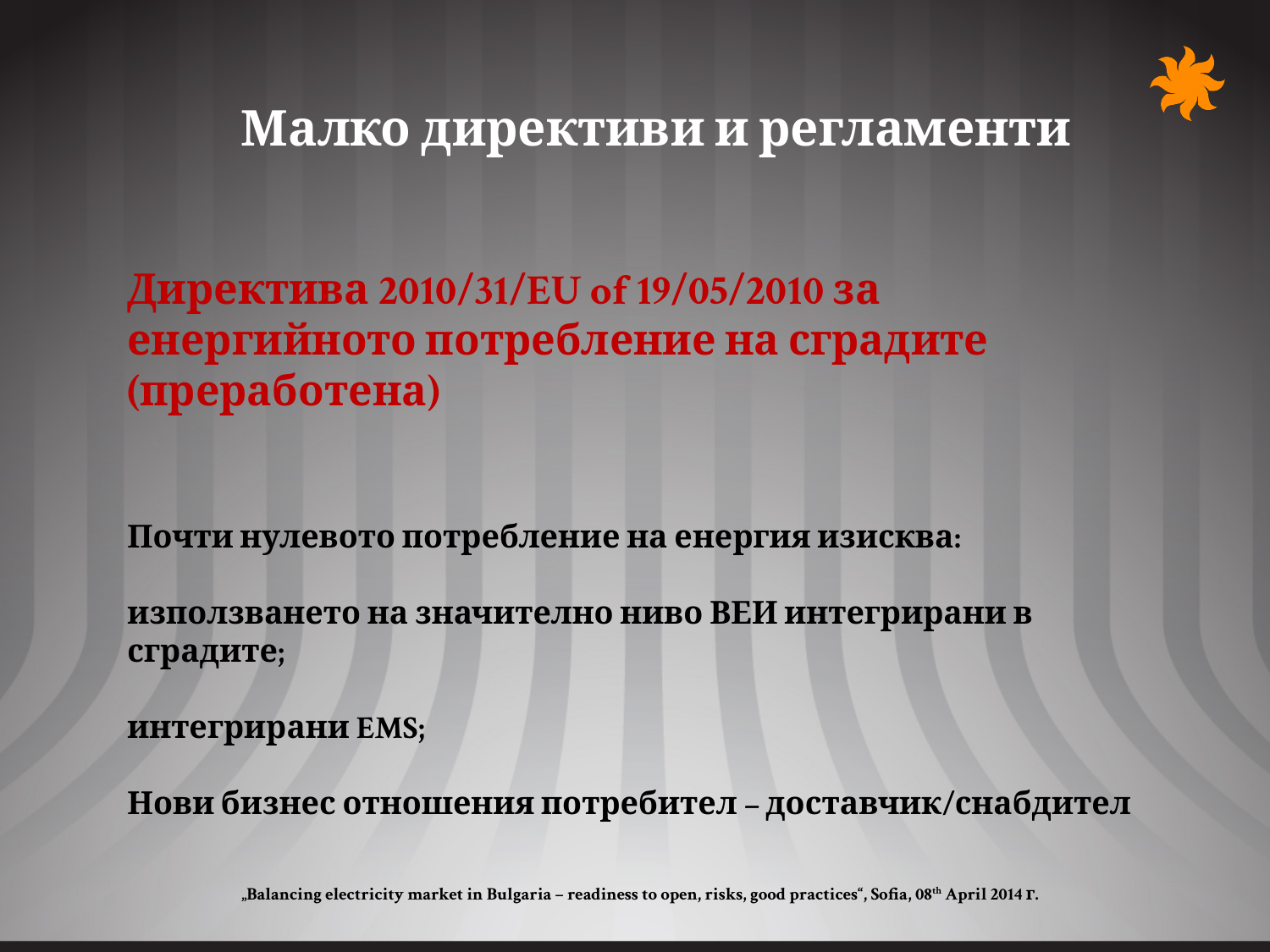

#
Малко директиви и регламенти
Директива 2010/31/EU of 19/05/2010 за енергийното потребление на сградите (преработена)

Почти нулевото потребление на енергия изисква:

използването на значително ниво ВЕИ интегрирани в сградите;

интегрирани EMS;

Нови бизнес отношения потребител – доставчик/снабдител